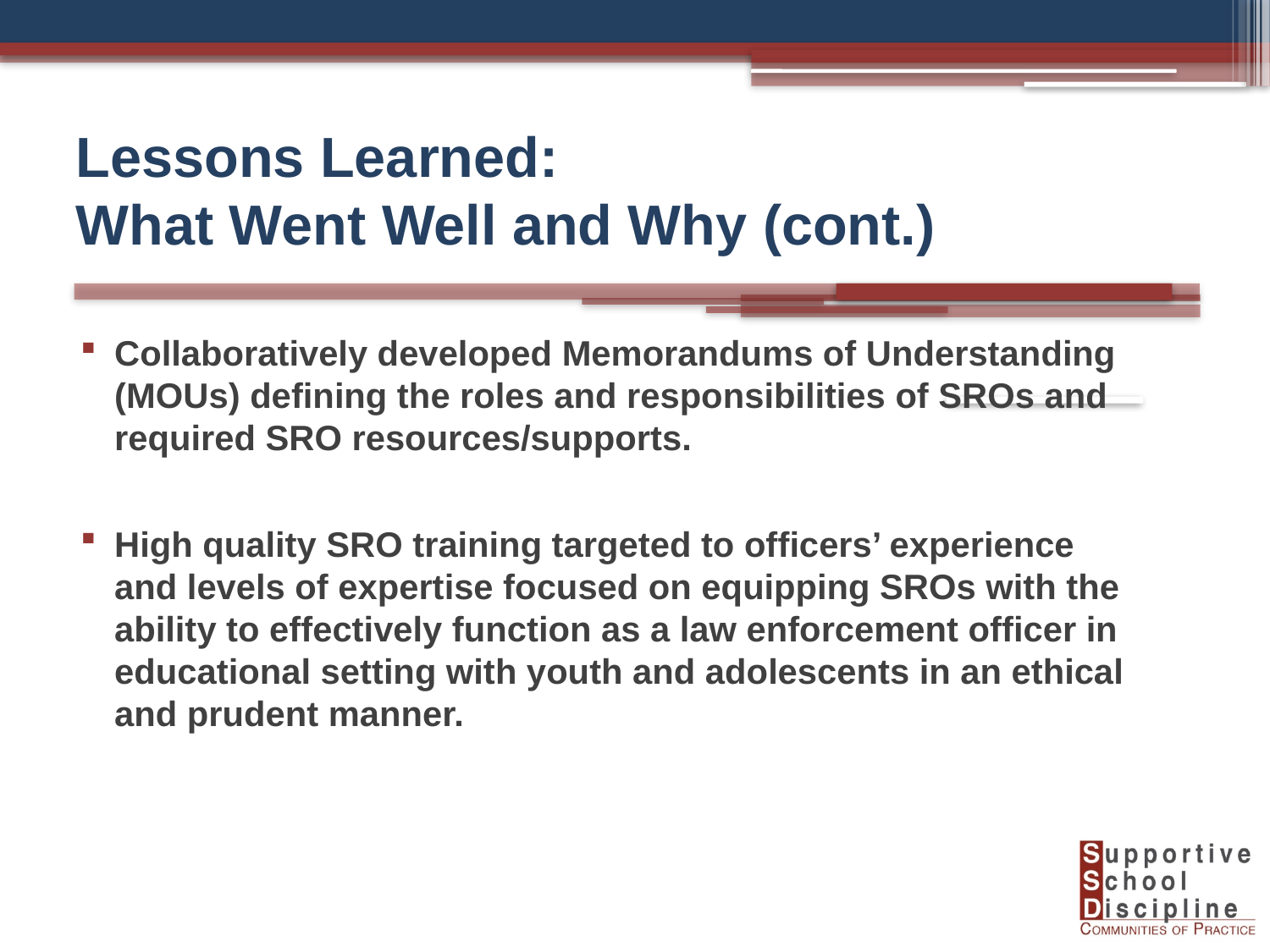

# Lessons Learned: What Went Well and Why (cont.)

Collaboratively developed Memorandums of Understanding (MOUs) defining the roles and responsibilities of SROs and required SRO resources/supports.

High quality SRO training targeted to officers’ experience and levels of expertise focused on equipping SROs with the ability to effectively function as a law enforcement officer in educational setting with youth and adolescents in an ethical and prudent manner.